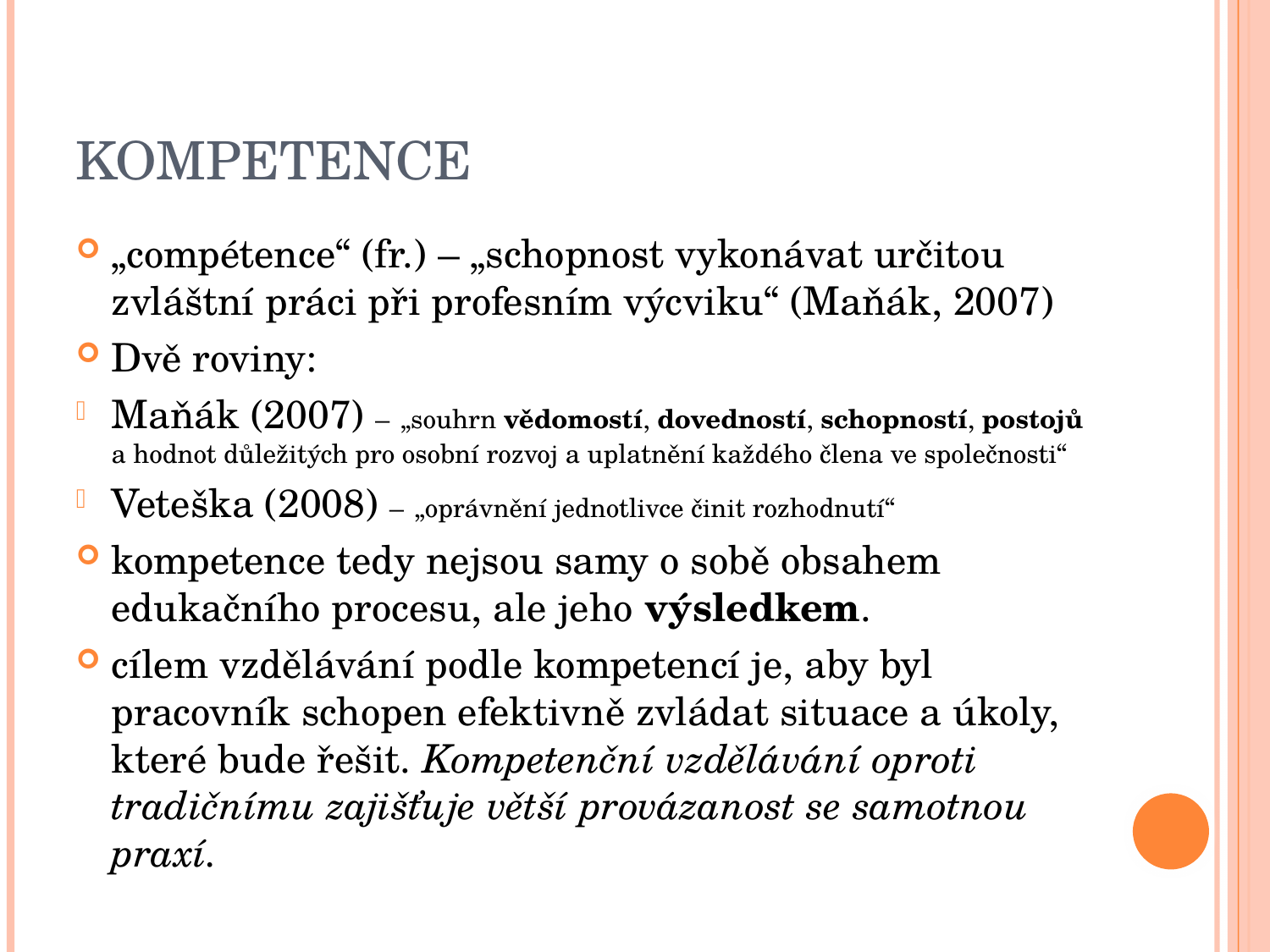

# Kompetence
„compétence“ (fr.) – „schopnost vykonávat určitou zvláštní práci při profesním výcviku“ (Maňák, 2007)
Dvě roviny:
Maňák (2007) – „souhrn vědomostí, dovedností, schopností, postojů a hodnot důležitých pro osobní rozvoj a uplatnění každého člena ve společnosti“
Veteška (2008) – „oprávnění jednotlivce činit rozhodnutí“
kompetence tedy nejsou samy o sobě obsahem edukačního procesu, ale jeho výsledkem.
cílem vzdělávání podle kompetencí je, aby byl pracovník schopen efektivně zvládat situace a úkoly, které bude řešit. Kompetenční vzdělávání oproti tradičnímu zajišťuje větší provázanost se samotnou praxí.